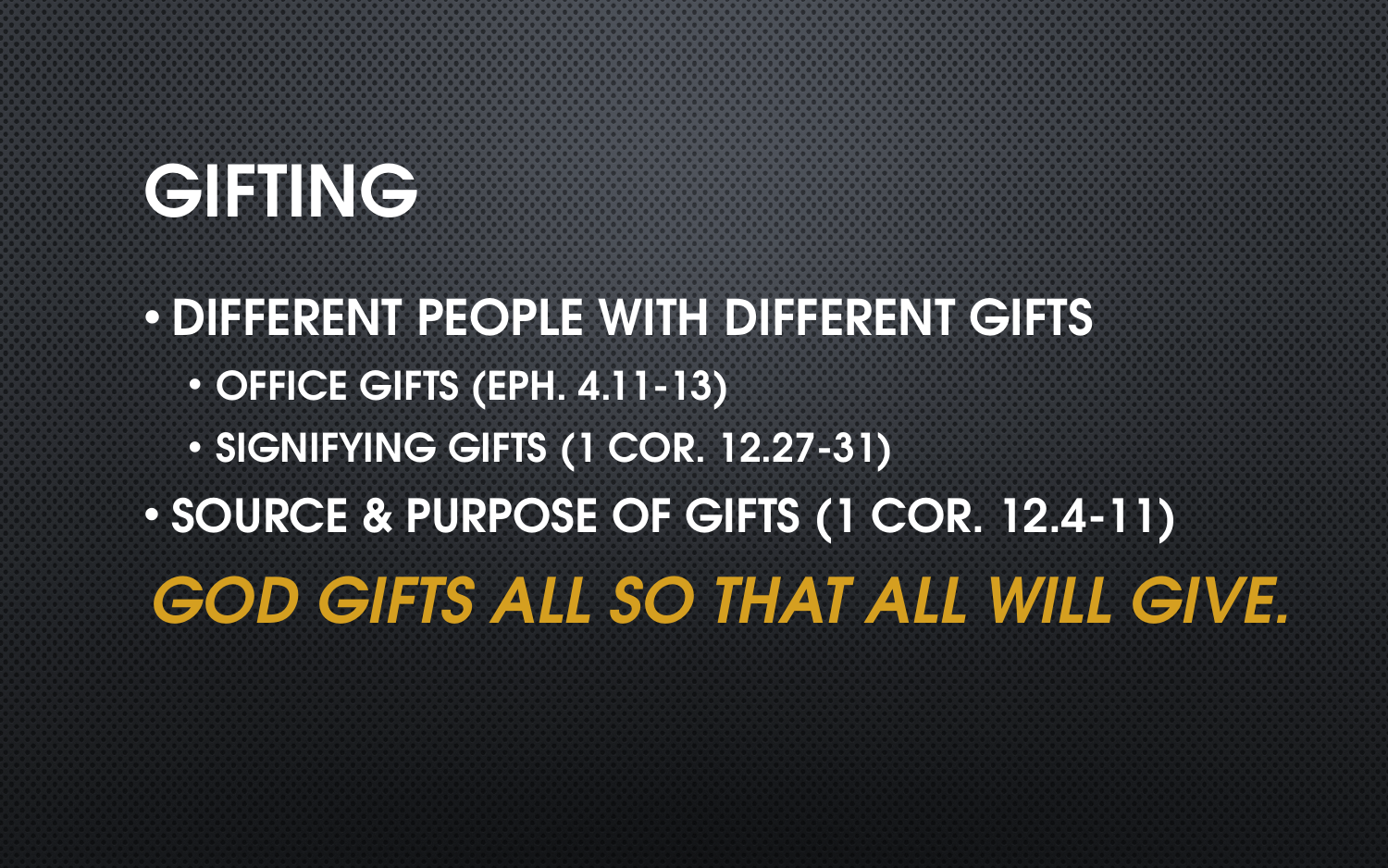

# Gifting
Different People with Different Gifts
Office Gifts (Eph. 4.11-13)
Signifying Gifts (1 Cor. 12.27-31)
Source & Purpose of Gifts (1 Cor. 12.4-11)
God gifts all so that all will give.